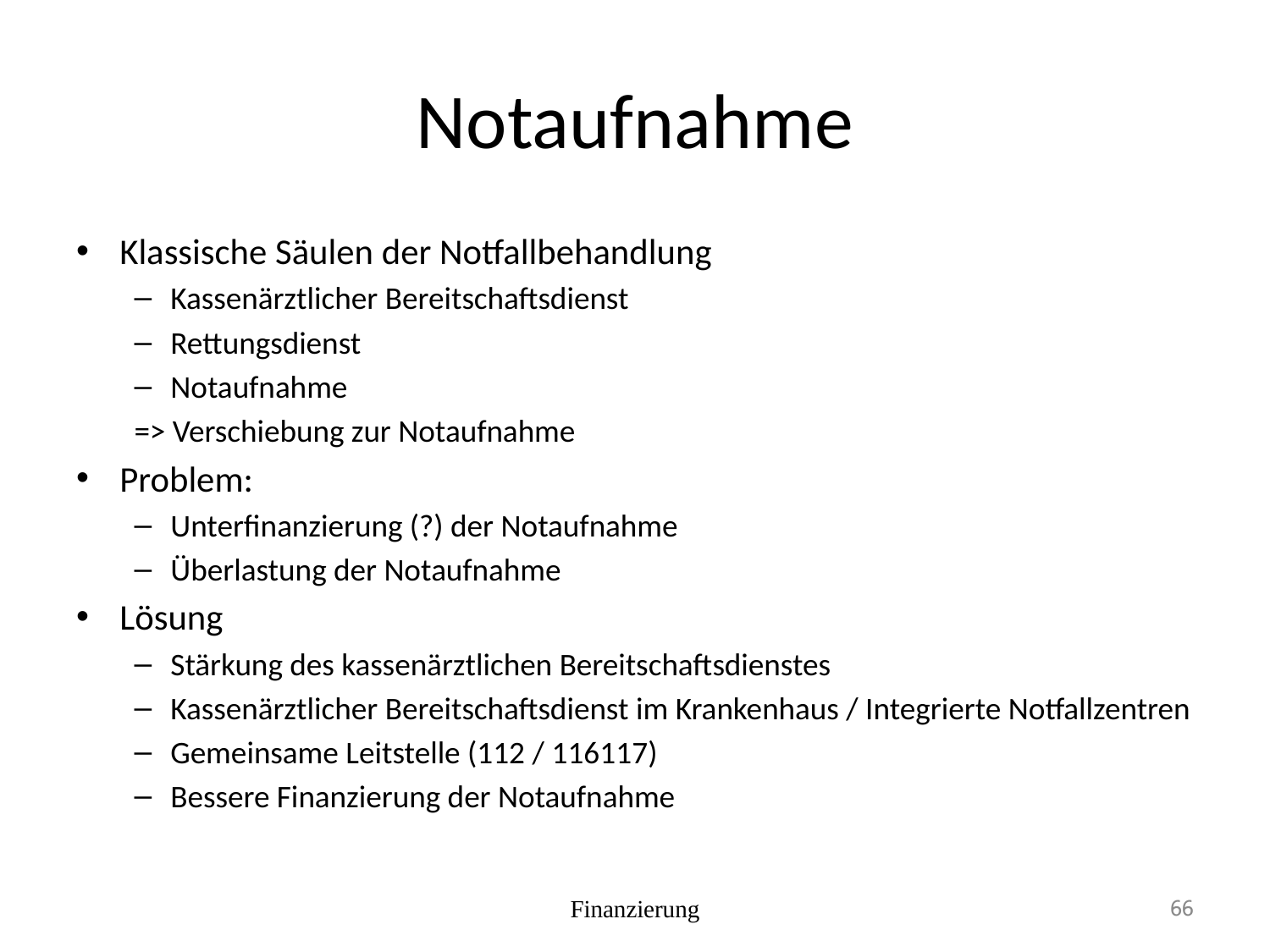

# Notaufnahme
Klassische Säulen der Notfallbehandlung
Kassenärztlicher Bereitschaftsdienst
Rettungsdienst
Notaufnahme
=> Verschiebung zur Notaufnahme
Problem:
Unterfinanzierung (?) der Notaufnahme
Überlastung der Notaufnahme
Lösung
Stärkung des kassenärztlichen Bereitschaftsdienstes
Kassenärztlicher Bereitschaftsdienst im Krankenhaus / Integrierte Notfallzentren
Gemeinsame Leitstelle (112 / 116117)
Bessere Finanzierung der Notaufnahme
Finanzierung
66